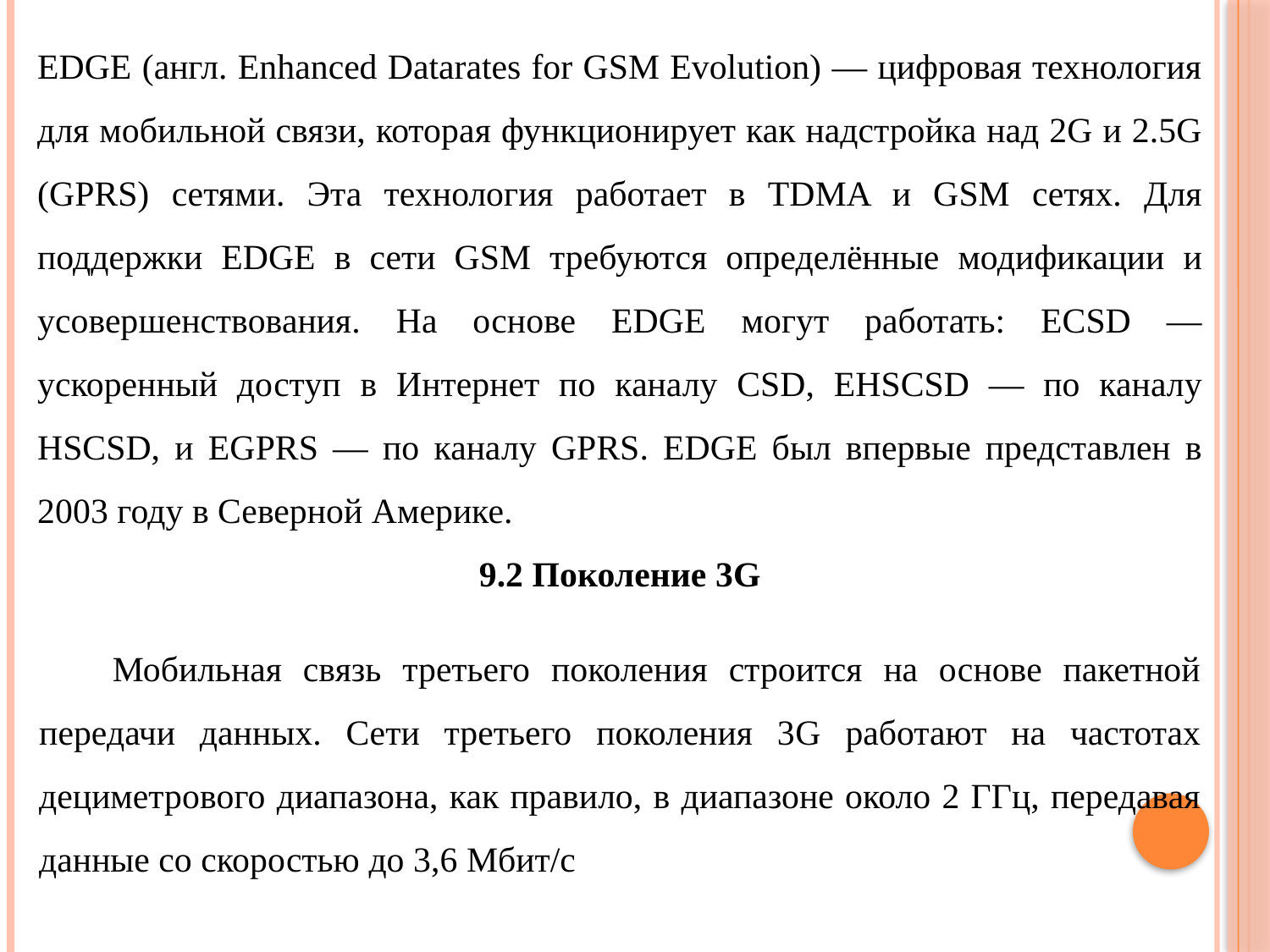

EDGE (англ. Enhanced Datarates for GSM Evolution) — цифровая технология для мобильной связи, которая функционирует как надстройка над 2G и 2.5G (GPRS) сетями. Эта технология работает в TDMA и GSM сетях. Для поддержки EDGE в сети GSM требуются определённые модификации и усовершенствования. На основе EDGE могут работать: ECSD — ускоренный доступ в Интернет по каналу CSD, EHSCSD — по каналу HSCSD, и EGPRS — по каналу GPRS. EDGE был впервые представлен в 2003 году в Северной Америке.
9.2 Поколение 3G
Мобильная связь третьего поколения строится на основе пакетной передачи данных. Сети третьего поколения 3G работают на частотах дециметрового диапазона, как правило, в диапазоне около 2 ГГц, передавая данные со скоростью до 3,6 Мбит/с